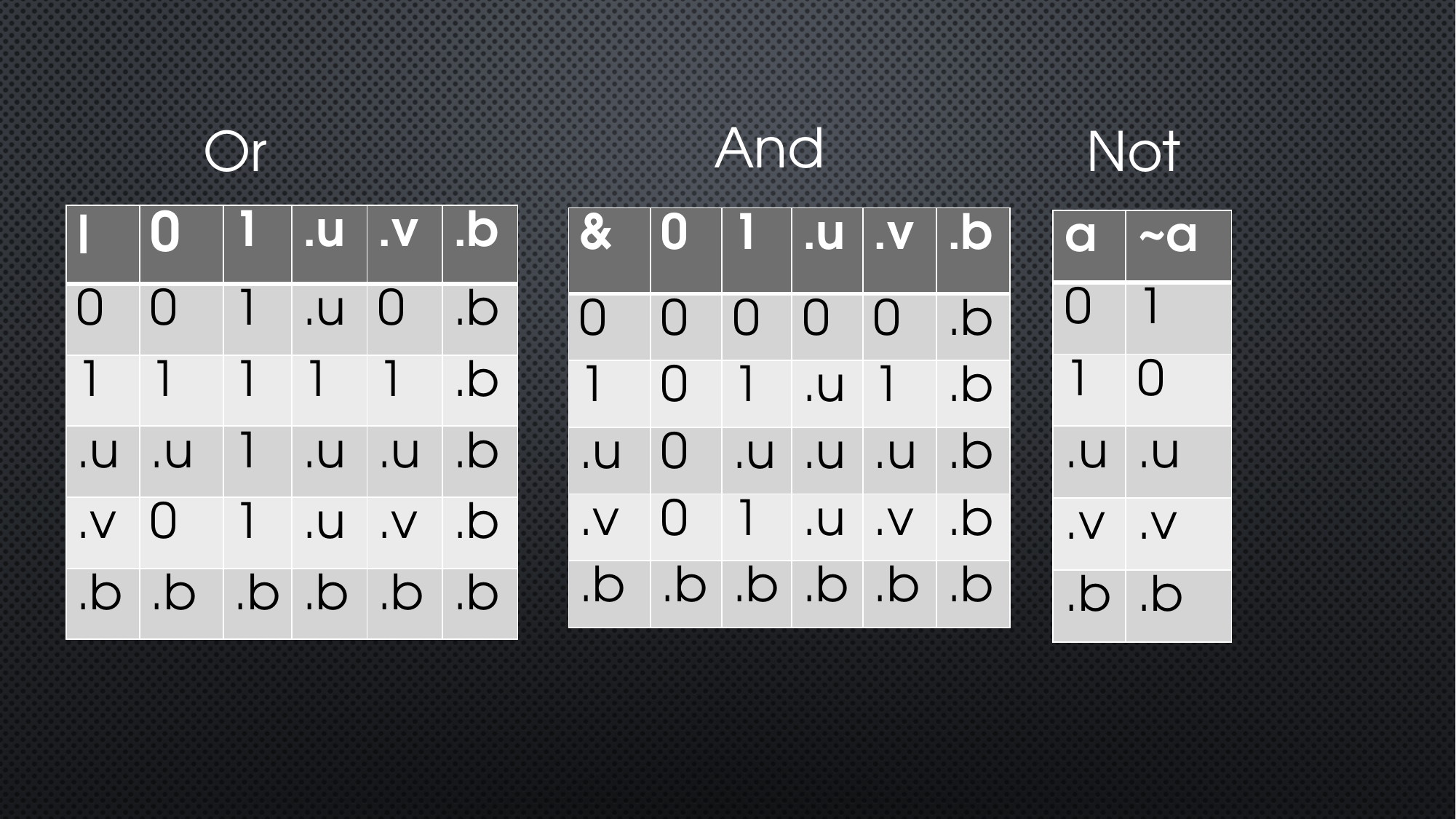

And
Or
Not
| | | 0 | 1 | .u | .v | .b |
| --- | --- | --- | --- | --- | --- |
| 0 | 0 | 1 | .u | 0 | .b |
| 1 | 1 | 1 | 1 | 1 | .b |
| .u | .u | 1 | .u | .u | .b |
| .v | 0 | 1 | .u | .v | .b |
| .b | .b | .b | .b | .b | .b |
| & | 0 | 1 | .u | .v | .b |
| --- | --- | --- | --- | --- | --- |
| 0 | 0 | 0 | 0 | 0 | .b |
| 1 | 0 | 1 | .u | 1 | .b |
| .u | 0 | .u | .u | .u | .b |
| .v | 0 | 1 | .u | .v | .b |
| .b | .b | .b | .b | .b | .b |
| a | ~a |
| --- | --- |
| 0 | 1 |
| 1 | 0 |
| .u | .u |
| .v | .v |
| .b | .b |